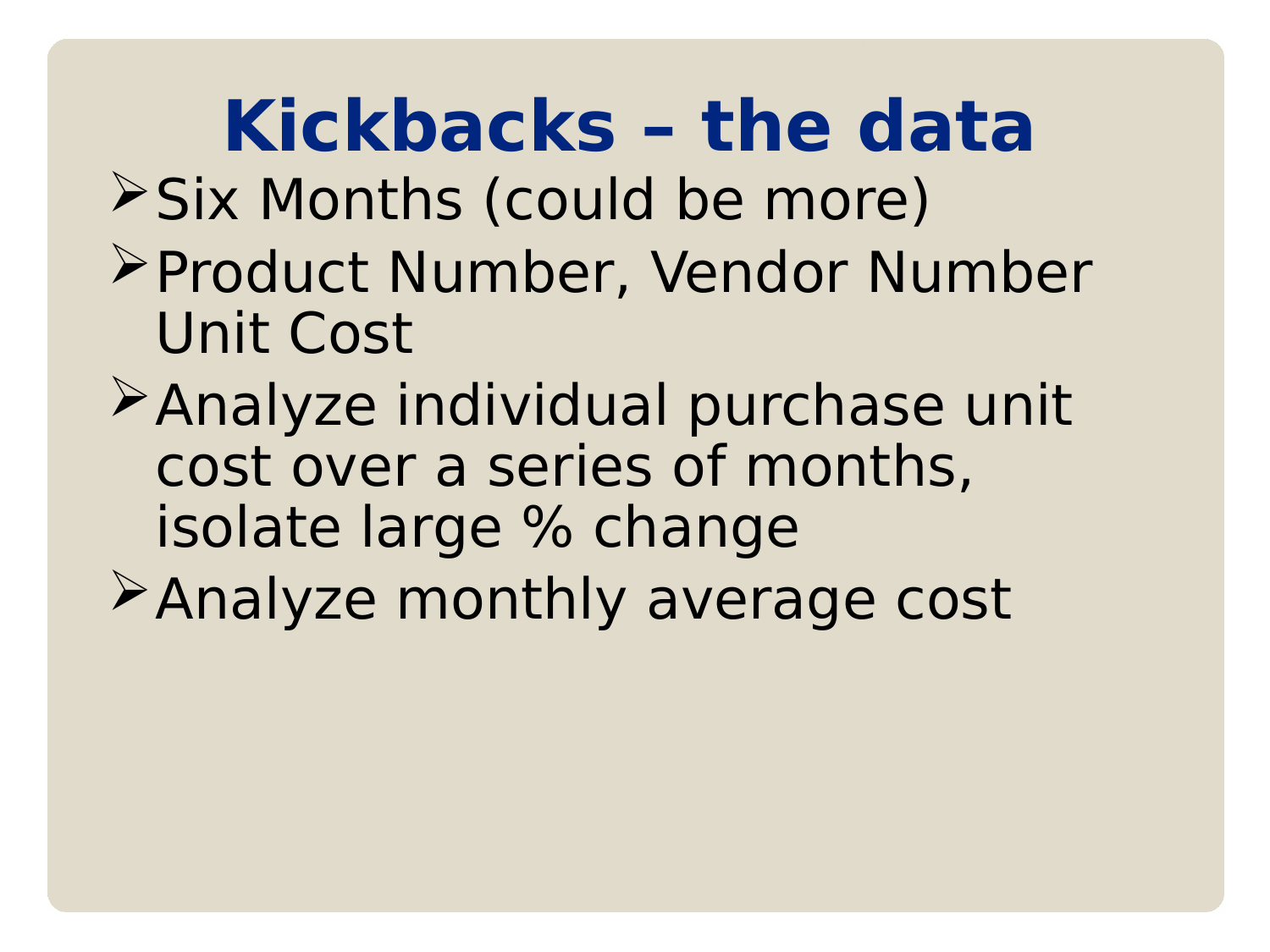

# Kickbacks – the data
Six Months (could be more)
Product Number, Vendor Number Unit Cost
Analyze individual purchase unit cost over a series of months, isolate large % change
Analyze monthly average cost